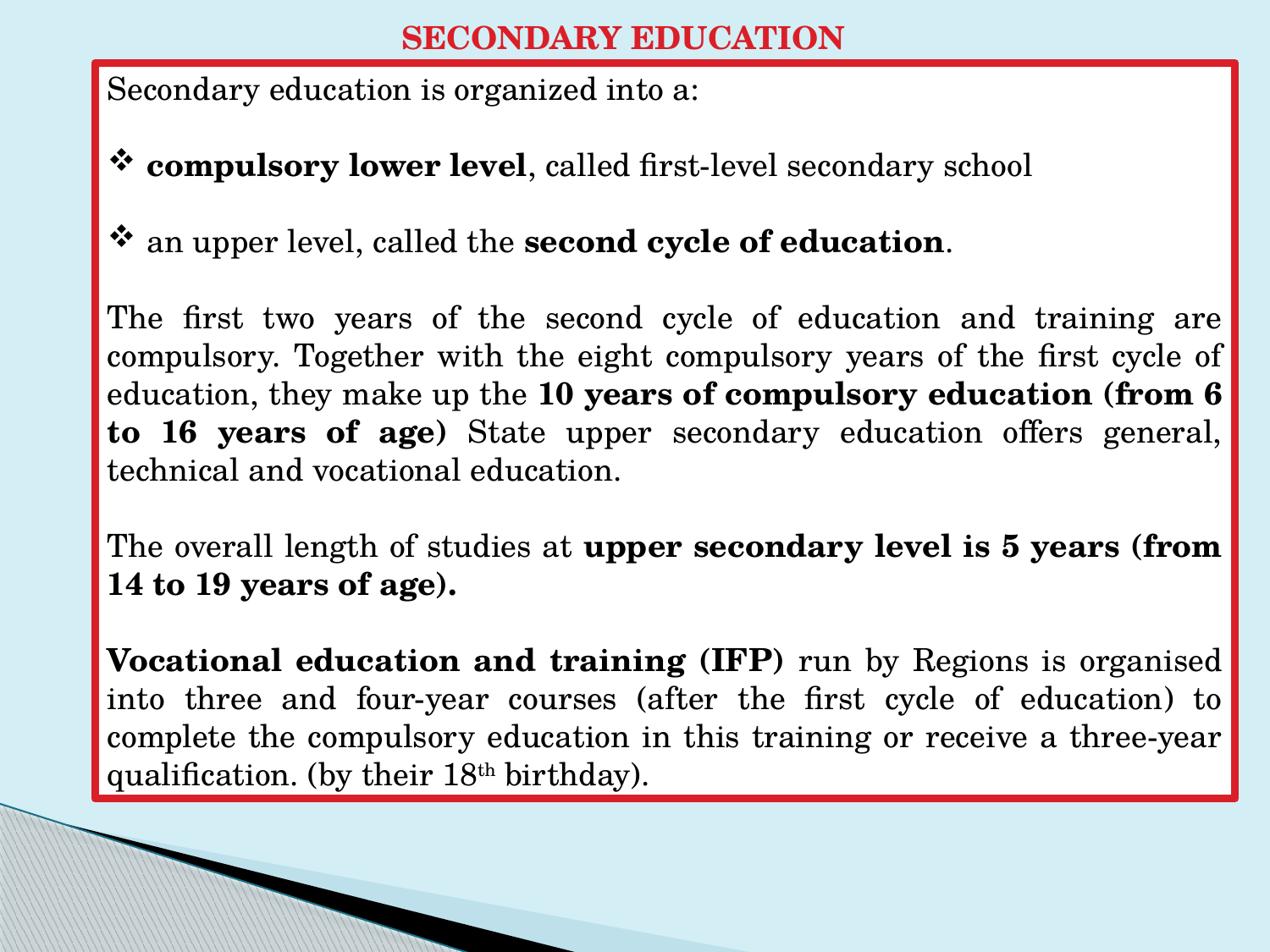

SECONDARY EDUCATION
Secondary education is organized into a:

compulsory lower level, called first-level secondary school

an upper level, called the second cycle of education.

The first two years of the second cycle of education and training are compulsory. Together with the eight compulsory years of the first cycle of education, they make up the 10 years of compulsory education (from 6 to 16 years of age) State upper secondary education offers general, technical and vocational education.

The overall length of studies at upper secondary level is 5 years (from 14 to 19 years of age).

Vocational education and training (IFP) run by Regions is organised into three and four-year courses (after the first cycle of education) to complete the compulsory education in this training or receive a three-year qualification. (by their 18th birthday).